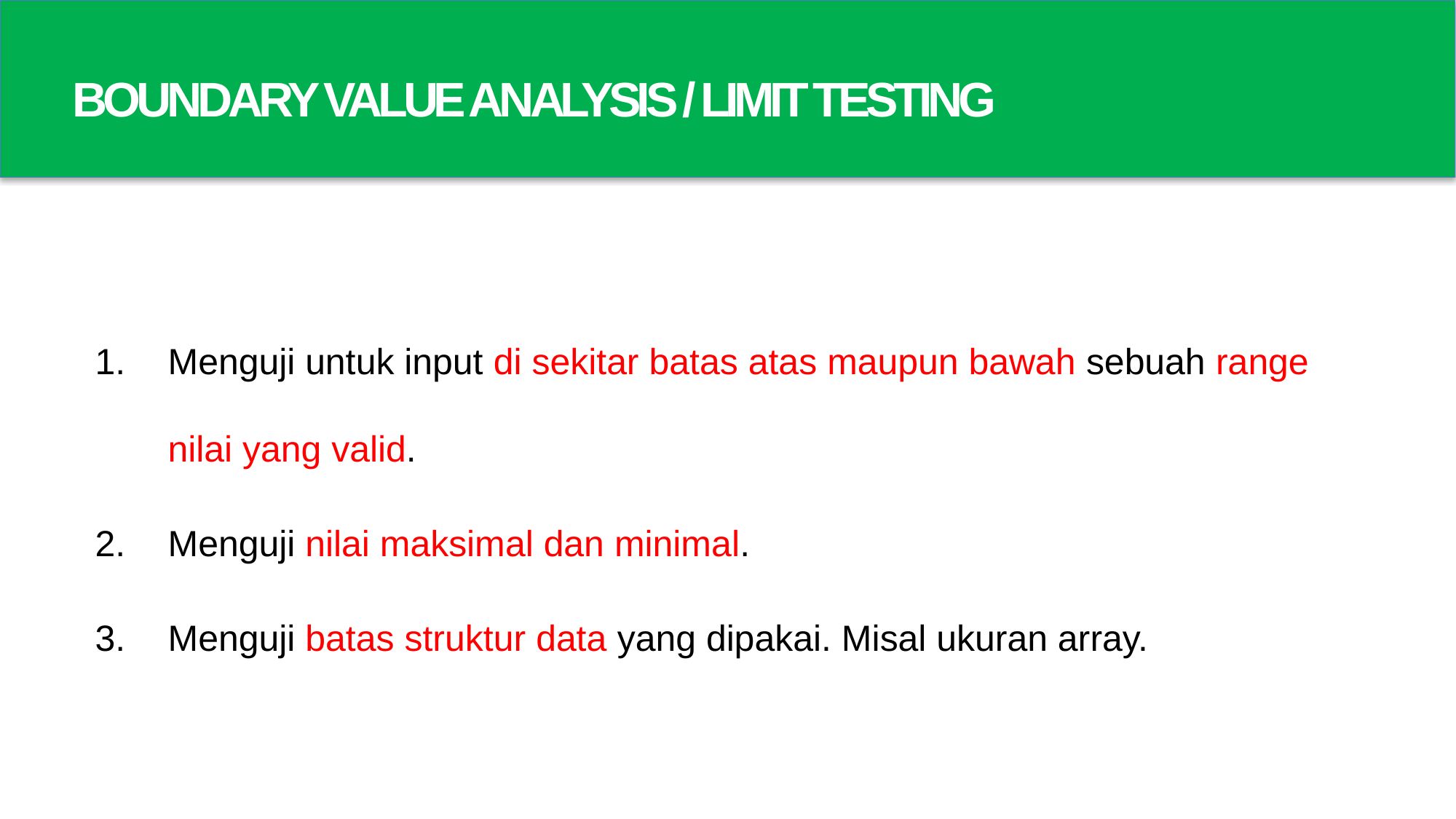

BOUNDARY VALUE ANALYSIS / LIMIT TESTING
Menguji untuk input di sekitar batas atas maupun bawah sebuah range nilai yang valid.
Menguji nilai maksimal dan minimal.
Menguji batas struktur data yang dipakai. Misal ukuran array.